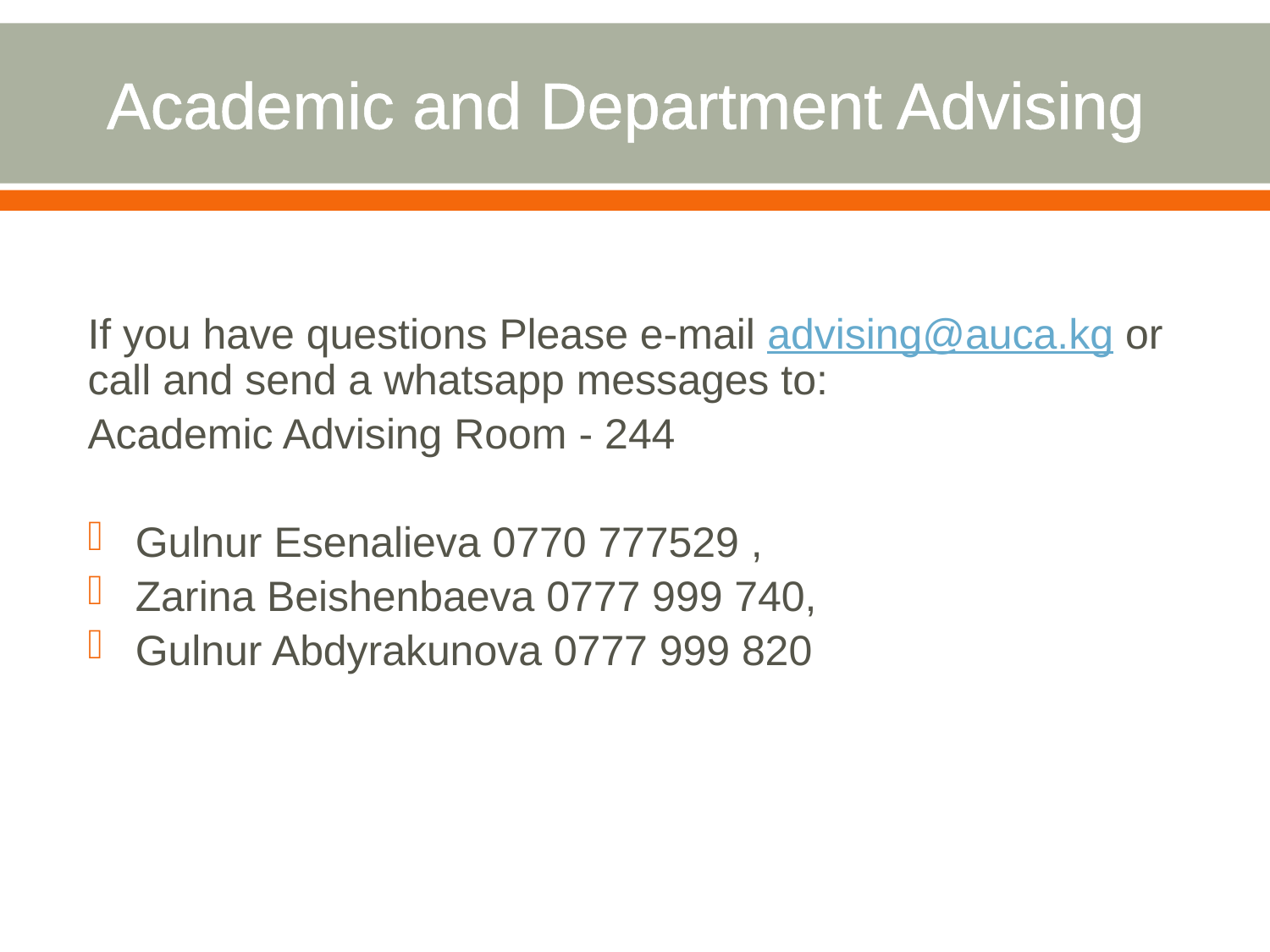

# Academic and Department Advising
If you have questions Please e-mail advising@auca.kg or call and send a whatsapp messages to:
Academic Advising Room - 244

Gulnur Esenalieva 0770 777529 ,
Zarina Beishenbaeva 0777 999 740,
Gulnur Abdyrakunova 0777 999 820